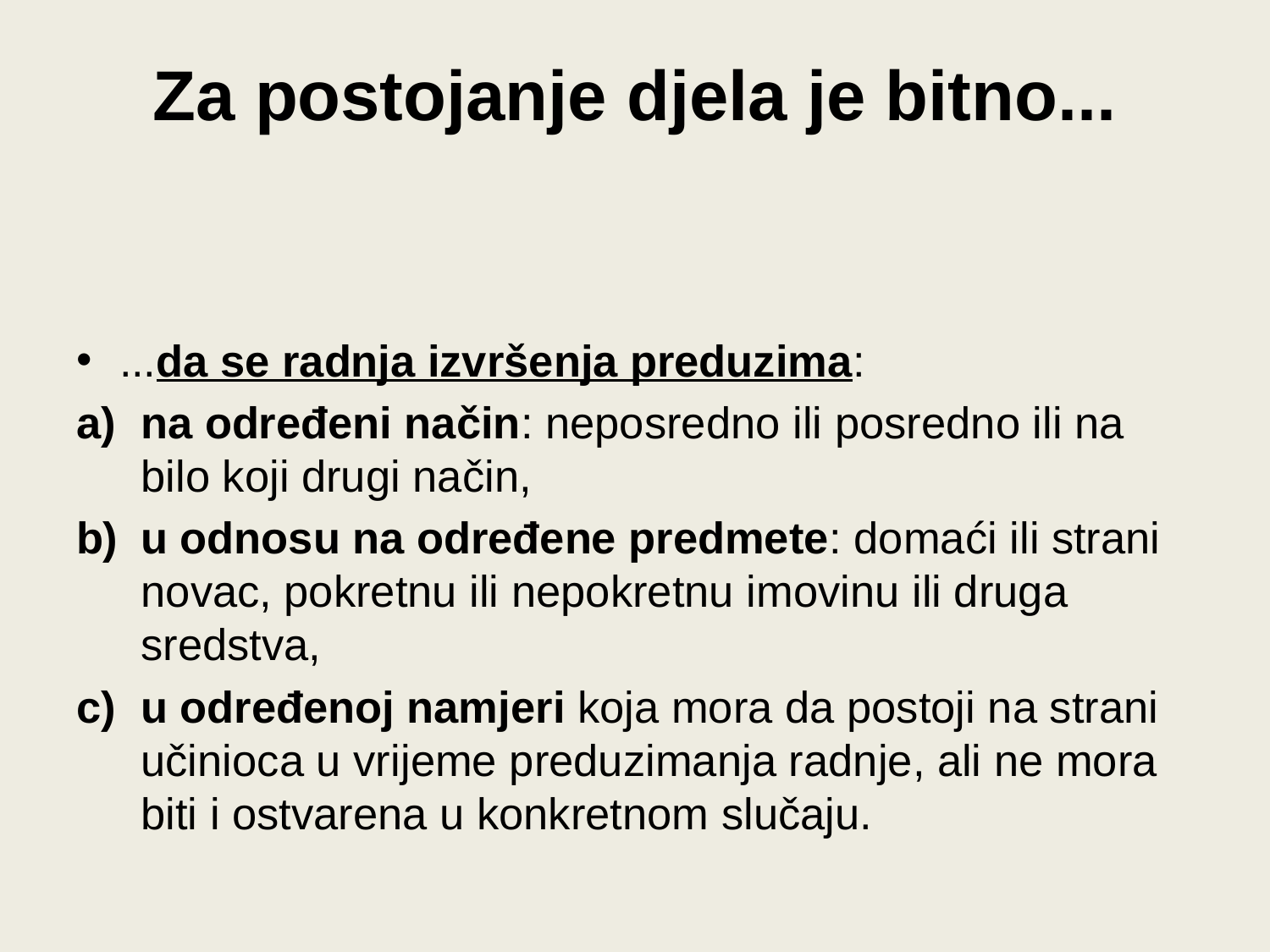

# Za postojanje djela je bitno...
...da se radnja izvršenja preduzima:
na određeni način: neposredno ili posredno ili na bilo koji drugi način,
u odnosu na određene predmete: domaći ili strani novac, pokretnu ili nepokretnu imovinu ili druga sredstva,
u određenoj namjeri koja mora da postoji na strani učinioca u vrijeme preduzimanja radnje, ali ne mora biti i ostvarena u konkretnom slučaju.